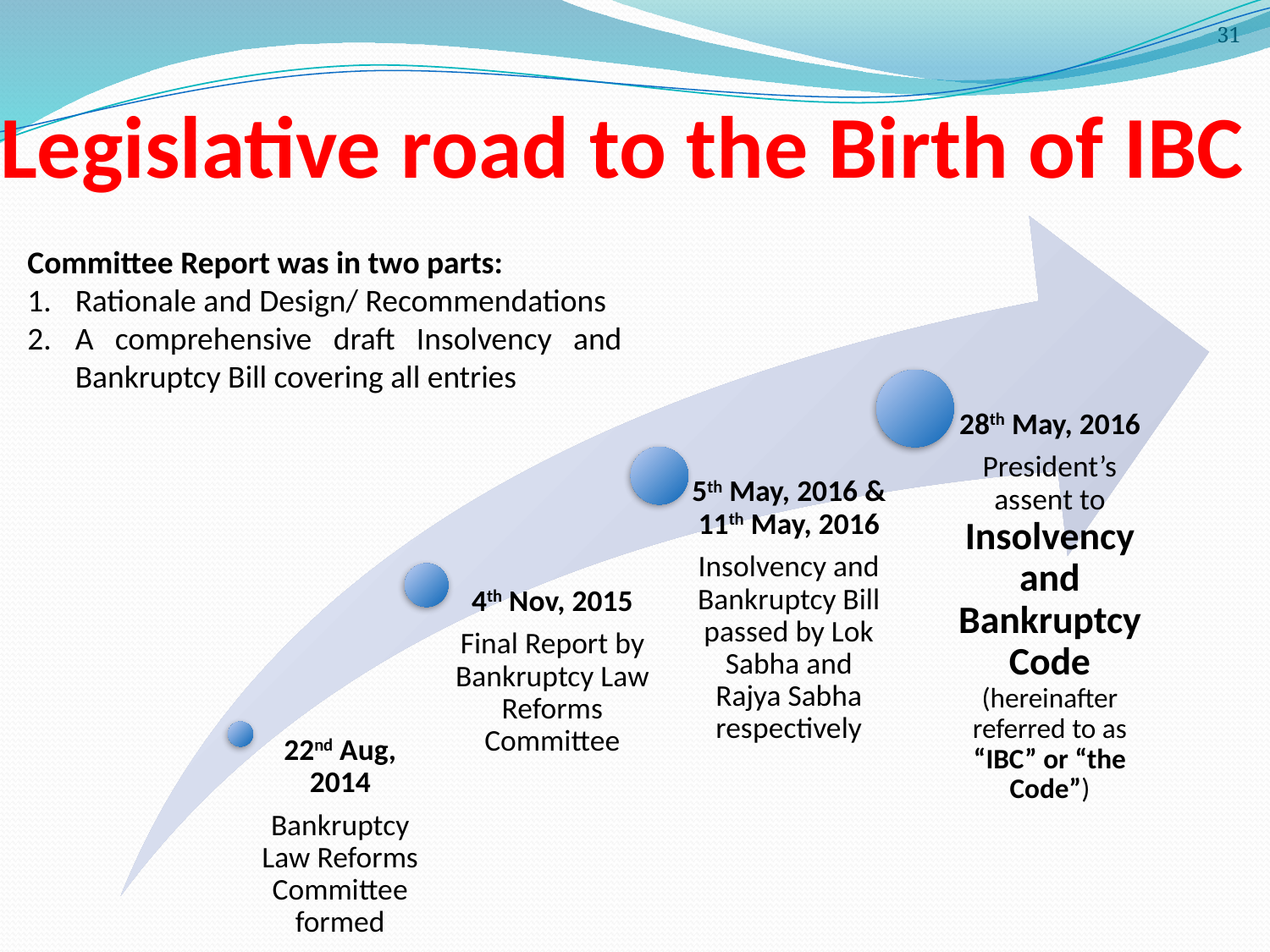

31
# Legislative road to the Birth of IBC
22nd Aug, 2014
Bankruptcy Law Reforms Committee formed
4th Nov, 2015
Final Report by Bankruptcy Law Reforms Committee
5th May, 2016 & 11th May, 2016
Insolvency and Bankruptcy Bill passed by Lok Sabha and Rajya Sabha respectively
28th May, 2016
President’s assent to Insolvency and Bankruptcy Code (hereinafter referred to as “IBC” or “the Code”)
Committee Report was in two parts:
Rationale and Design/ Recommendations
A comprehensive draft Insolvency and Bankruptcy Bill covering all entries